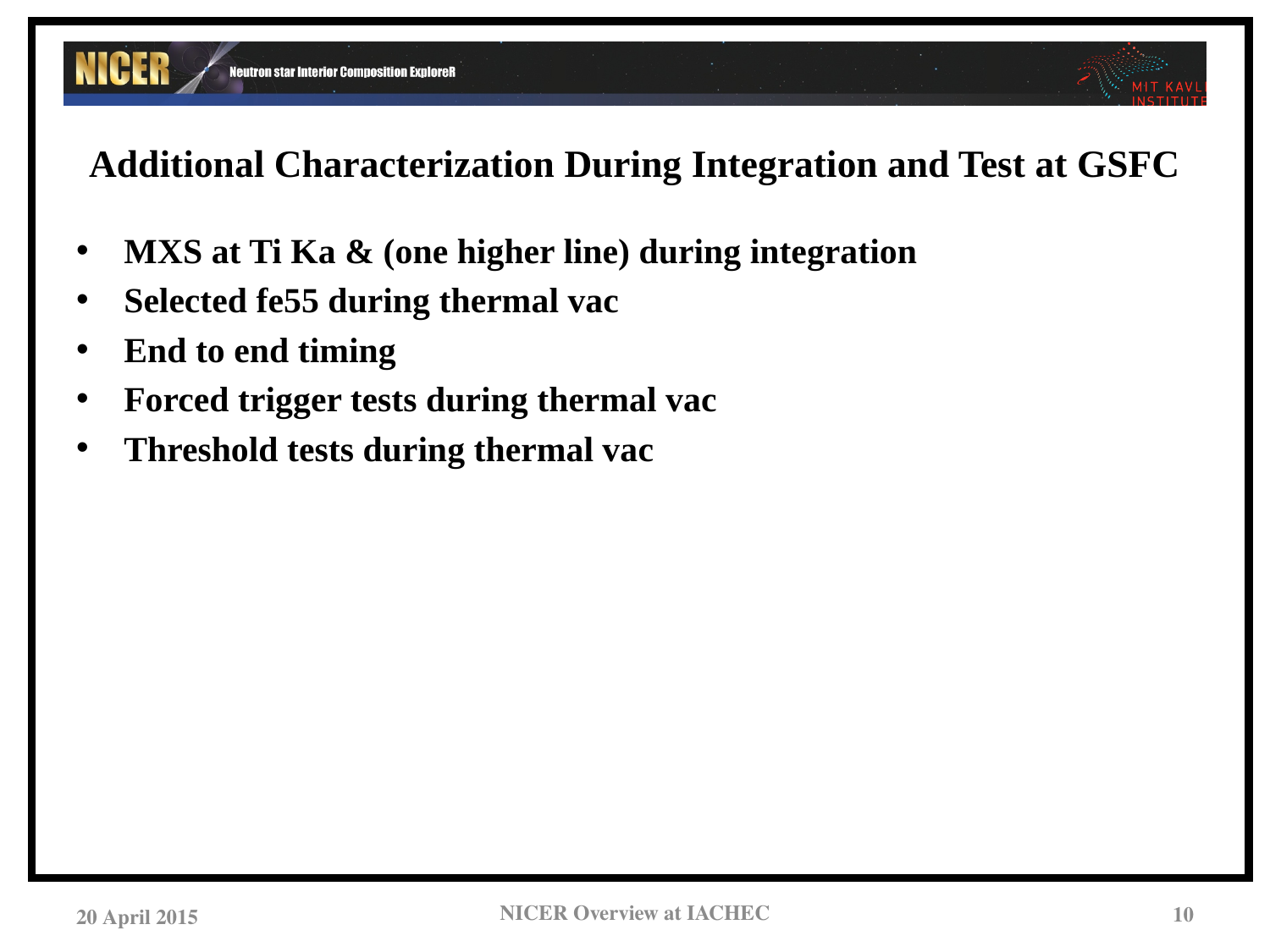

# Additional Characterization During Integration and Test at GSFC
MXS at Ti Ka & (one higher line) during integration
Selected fe55 during thermal vac
End to end timing
Forced trigger tests during thermal vac
Threshold tests during thermal vac
NICER Overview at IACHEC
20 April 2015
10